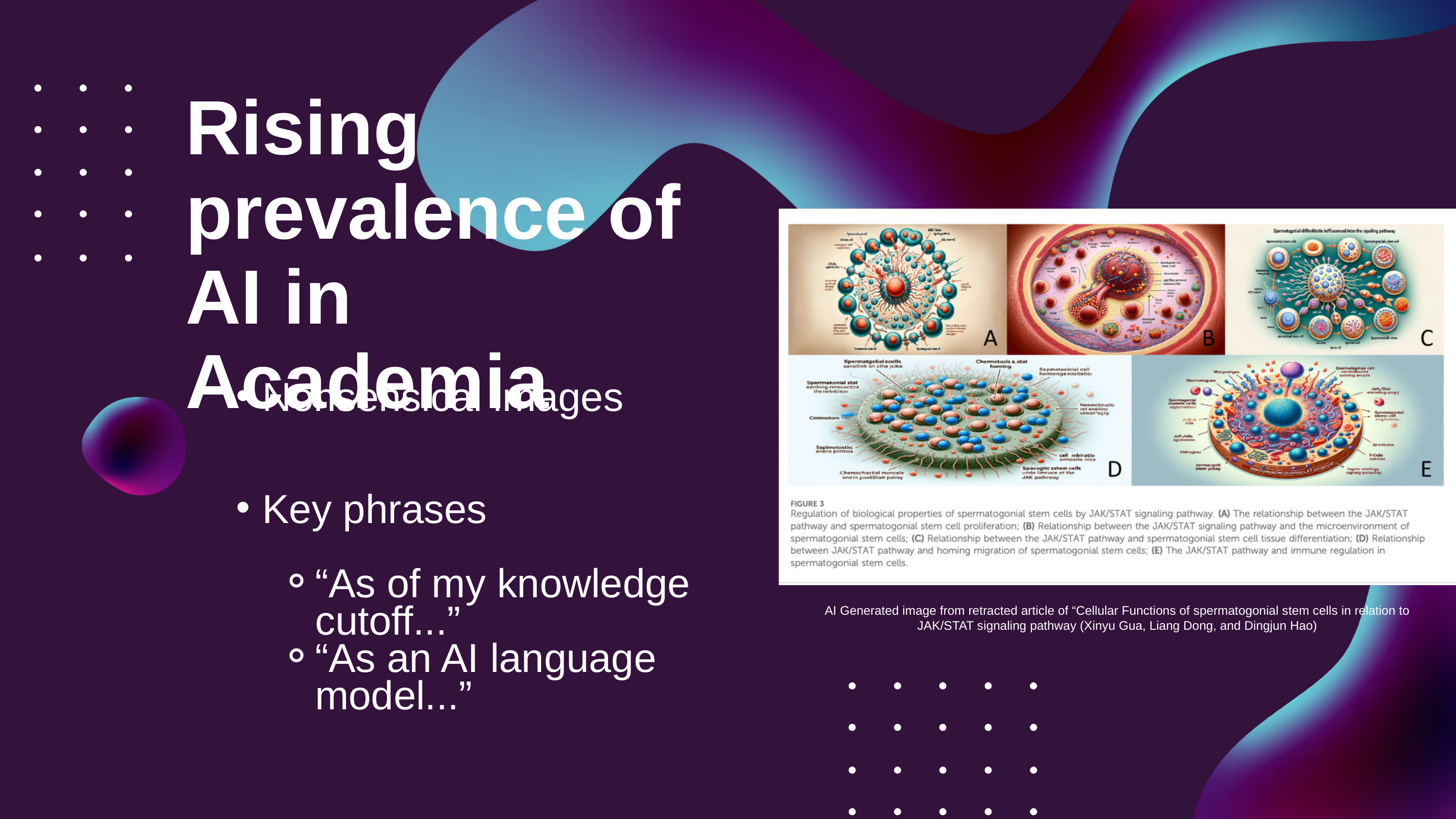

Rising prevalence of AI in Academia

Nonsensical images

Key phrases

“As of my knowledge cutoff...”
“As an AI language model...”

AI Generated image from retracted article of “Cellular Functions of spermatogonial stem cells in relation to JAK/STAT signaling pathway (Xinyu Gua, Liang Dong, and Dingjun Hao)